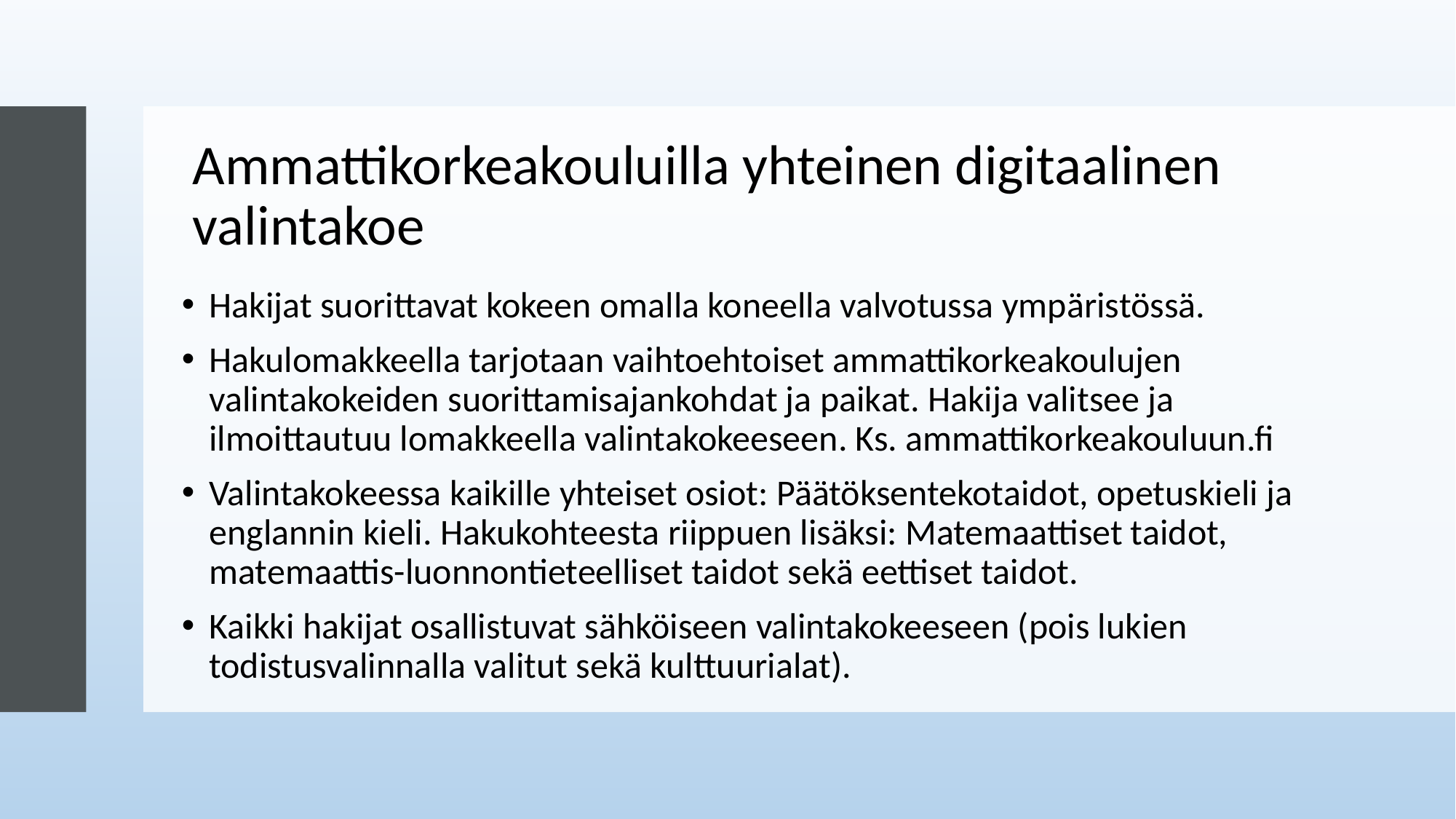

# Ammattikorkeakouluilla yhteinen digitaalinen valintakoe
Hakijat suorittavat kokeen omalla koneella valvotussa ympäristössä.
Hakulomakkeella tarjotaan vaihtoehtoiset ammattikorkeakoulujen valintakokeiden suorittamisajankohdat ja paikat. Hakija valitsee ja ilmoittautuu lomakkeella valintakokeeseen. Ks. ammattikorkeakouluun.fi
Valintakokeessa kaikille yhteiset osiot: Päätöksentekotaidot, opetuskieli ja englannin kieli. Hakukohteesta riippuen lisäksi: Matemaattiset taidot, matemaattis-luonnontieteelliset taidot sekä eettiset taidot.
Kaikki hakijat osallistuvat sähköiseen valintakokeeseen (pois lukien todistusvalinnalla valitut sekä kulttuurialat).